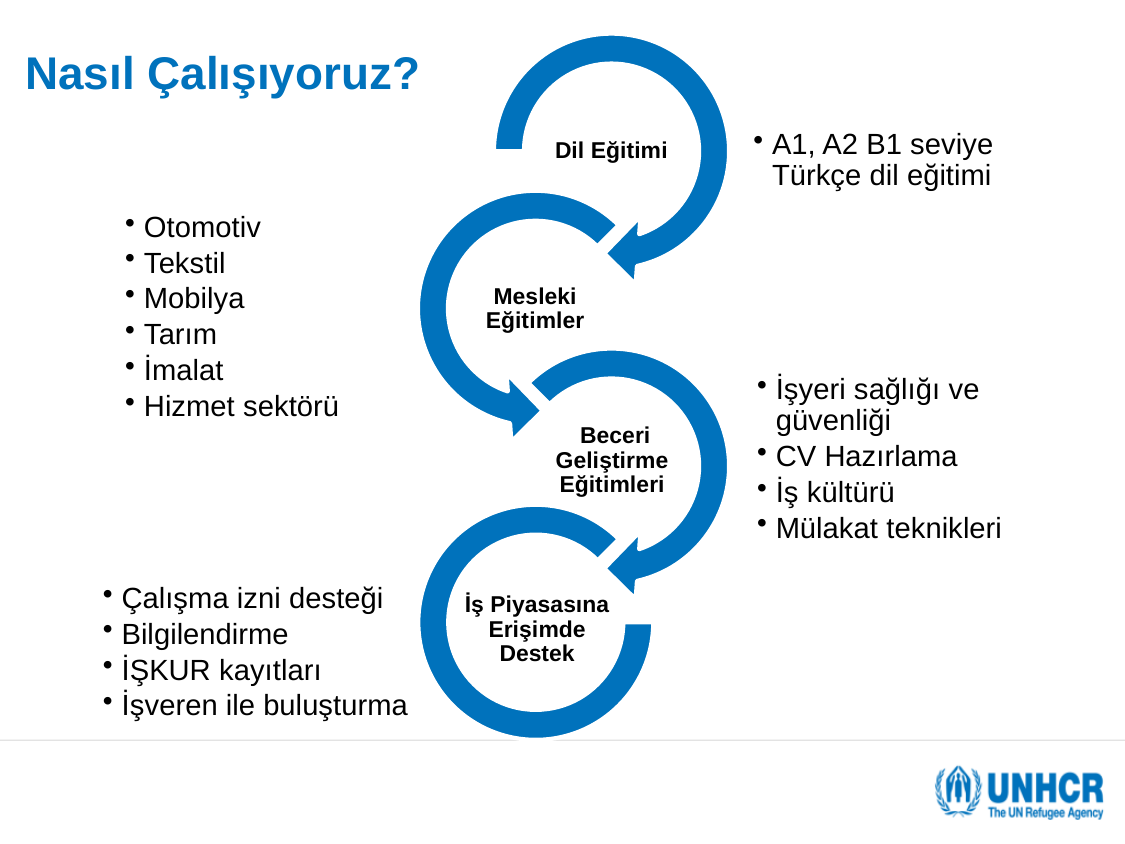

# Nasıl Çalışıyoruz?
A1, A2 B1 seviye Türkçe dil eğitimi
Dil Eğitimi
Otomotiv
Tekstil
Mobilya
Tarım
İmalat
Hizmet sektörü
Mesleki Eğitimler
İşyeri sağlığı ve güvenliği
CV Hazırlama
İş kültürü
Mülakat teknikleri

Beceri Geliştirme  Eğitimleri
Çalışma izni desteği
Bilgilendirme
İŞKUR kayıtları
İşveren ile buluşturma

İş Piyasasına Erişimde Destek